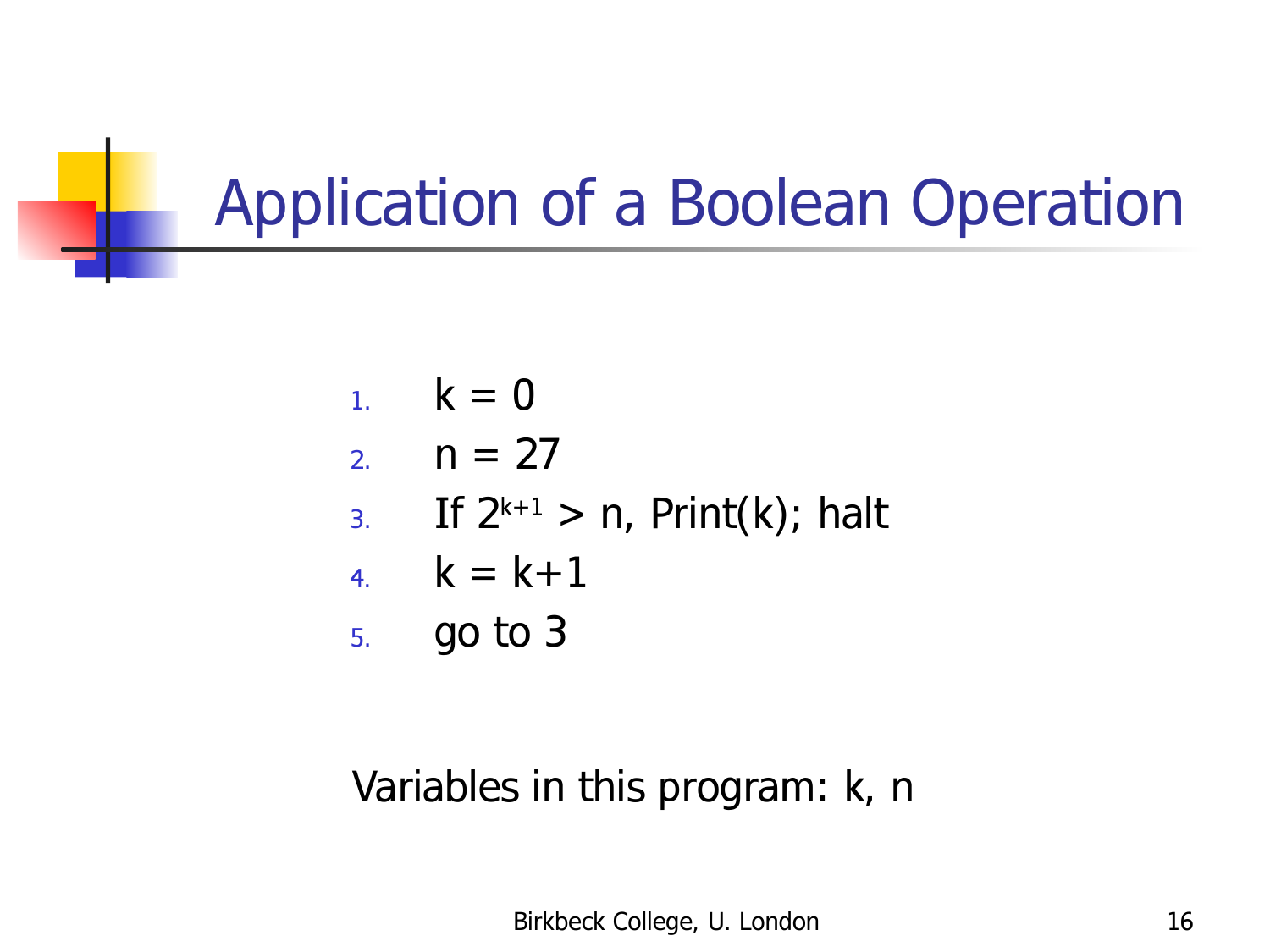

# Application of a Boolean Operation
k = 0
n = 27
If 2k+1 > n, Print(k); halt
k = k+1
go to 3
Variables in this program: k, n
Birkbeck College, U. London
16